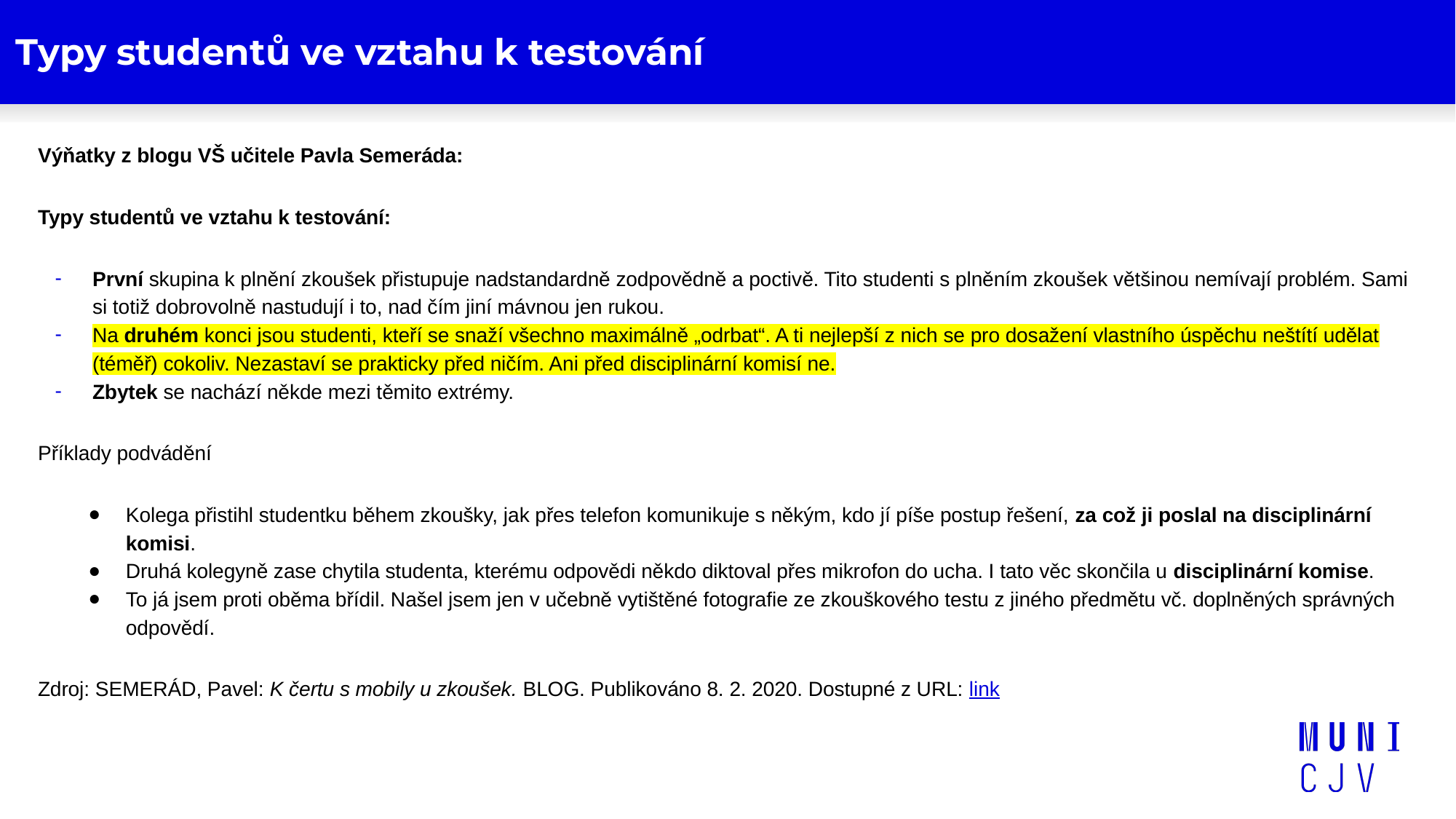

# Typy studentů ve vztahu k testování
Výňatky z blogu VŠ učitele Pavla Semeráda:
Typy studentů ve vztahu k testování:
První skupina k plnění zkoušek přistupuje nadstandardně zodpovědně a poctivě. Tito studenti s plněním zkoušek většinou nemívají problém. Sami si totiž dobrovolně nastudují i to, nad čím jiní mávnou jen rukou.
Na druhém konci jsou studenti, kteří se snaží všechno maximálně „odrbat“. A ti nejlepší z nich se pro dosažení vlastního úspěchu neštítí udělat (téměř) cokoliv. Nezastaví se prakticky před ničím. Ani před disciplinární komisí ne.
Zbytek se nachází někde mezi těmito extrémy.
Příklady podvádění
Kolega přistihl studentku během zkoušky, jak přes telefon komunikuje s někým, kdo jí píše postup řešení, za což ji poslal na disciplinární komisi.
Druhá kolegyně zase chytila studenta, kterému odpovědi někdo diktoval přes mikrofon do ucha. I tato věc skončila u disciplinární komise.
To já jsem proti oběma břídil. Našel jsem jen v učebně vytištěné fotografie ze zkouškového testu z jiného předmětu vč. doplněných správných odpovědí.
Zdroj: SEMERÁD, Pavel: K čertu s mobily u zkoušek. BLOG. Publikováno 8. 2. 2020. Dostupné z URL: link